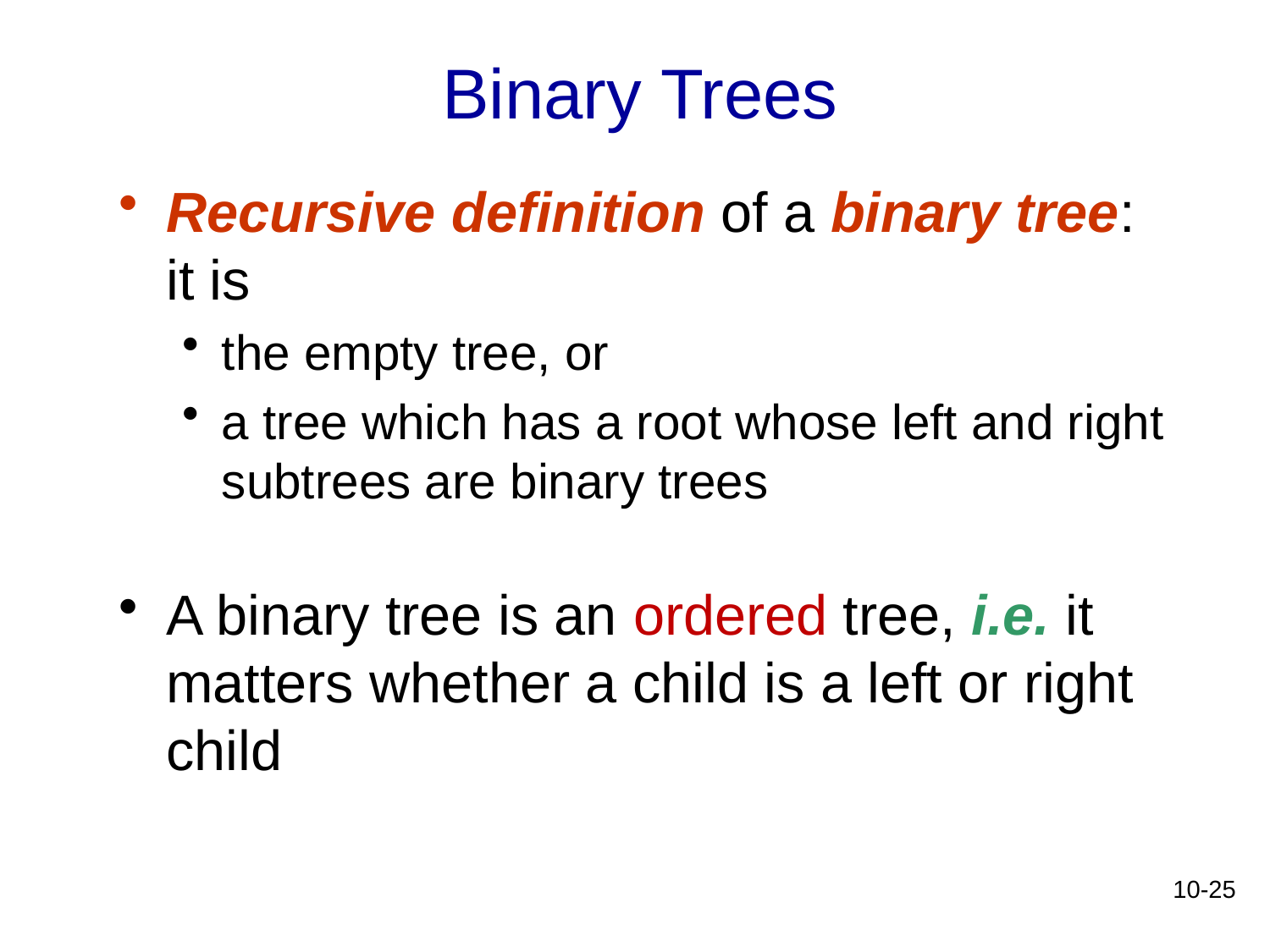

Binary Trees
Recursive definition of a binary tree:
it is
the empty tree, or
a tree which has a root whose left and right subtrees are binary trees
A binary tree is an ordered tree, i.e. it matters whether a child is a left or right child
10-25